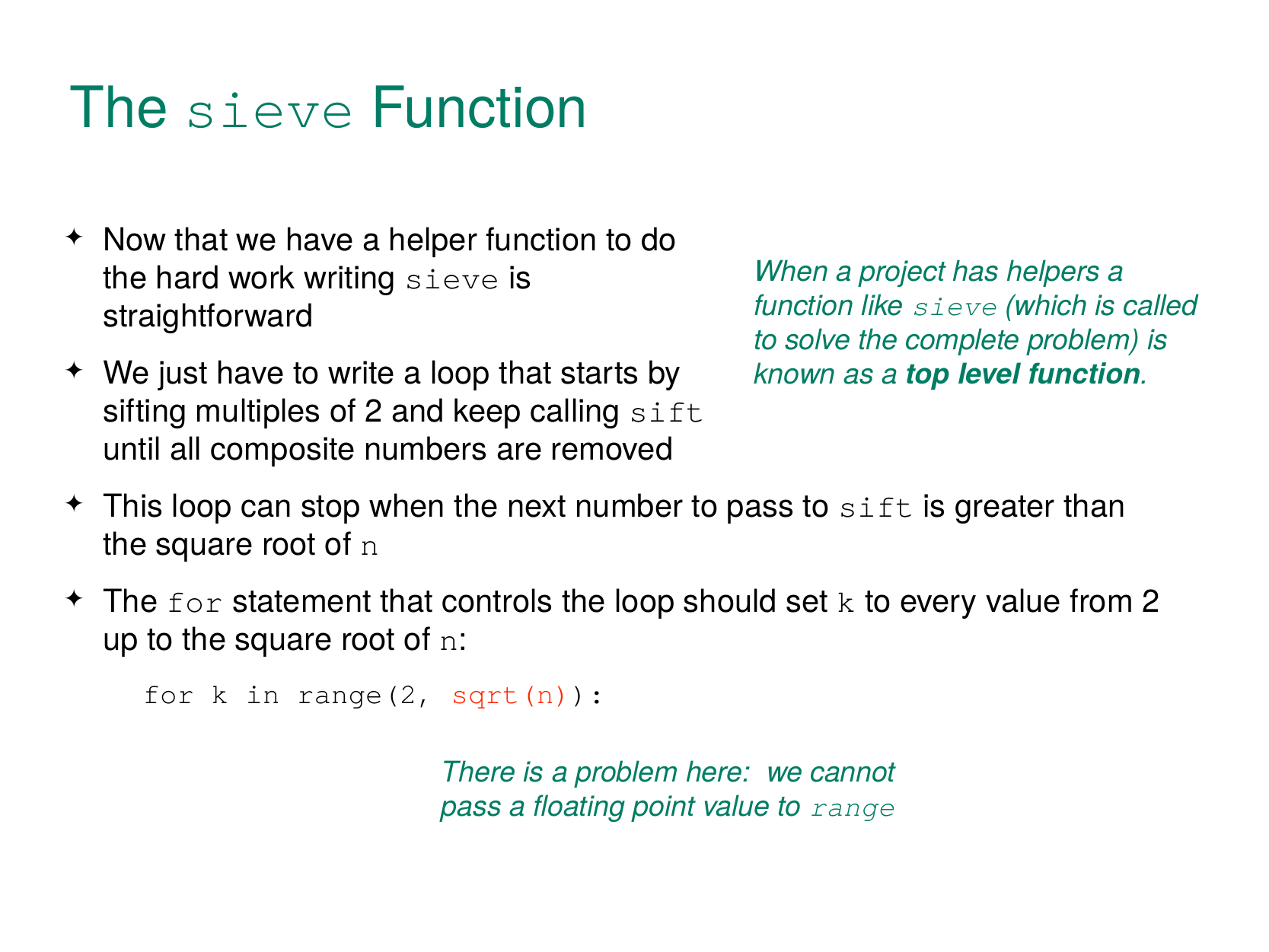

# The sieve Function
Now that we have a helper function to do
the hard work writing sieve is
straightforward
We just have to write a loop that starts by
sifting multiples of 2 and keep calling sift
until all composite numbers are removed
This loop can stop when the next number to pass to sift is greater than the square root of n
The for statement that controls the loop should set k to every value from 2 up to the square root of n:
for k in range(2, sqrt(n)):
When a project has helpers a function like sieve (which is called to solve the complete problem) is known as a top level function.
There is a problem here:  we cannot pass a floating point value to range